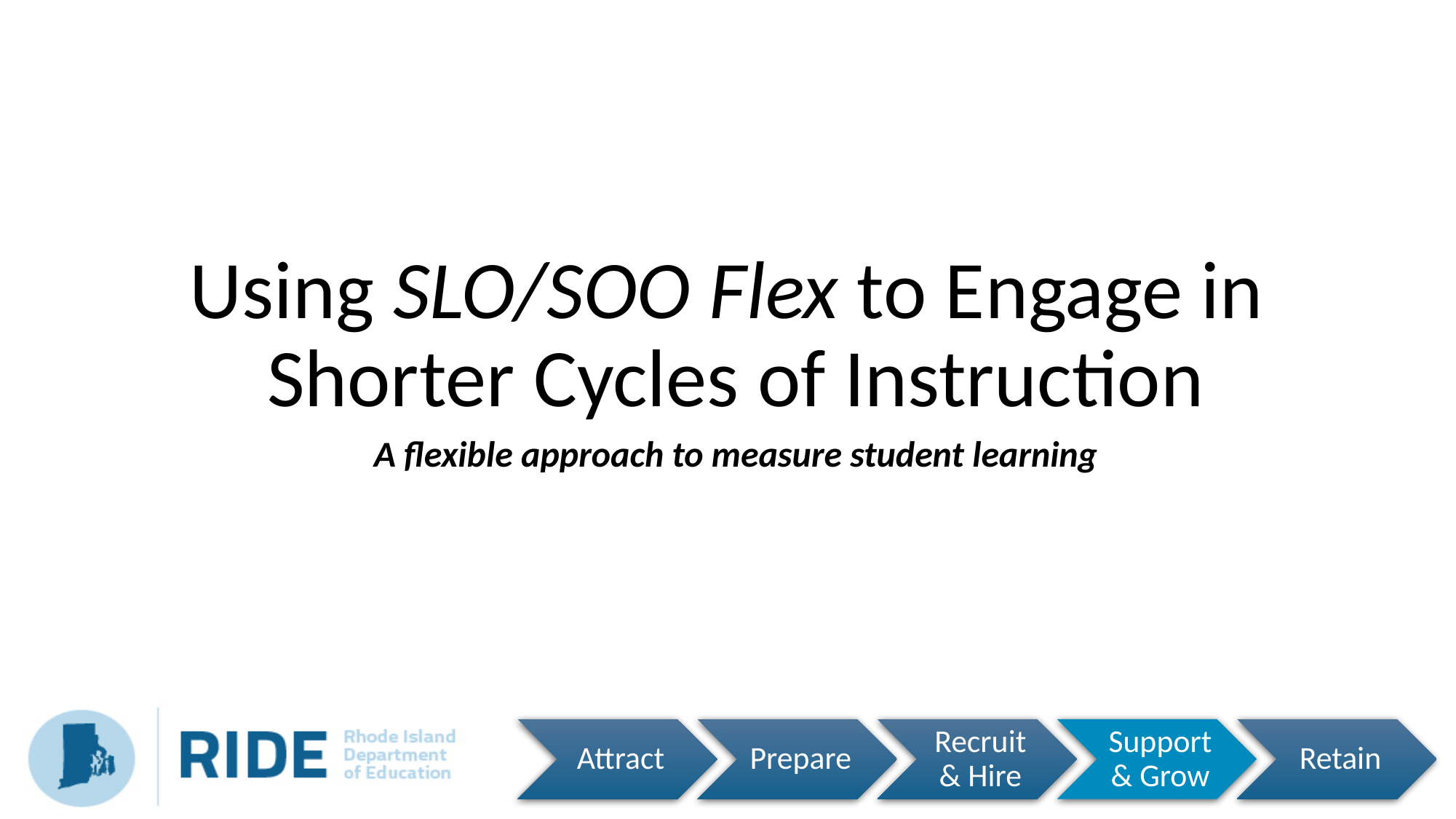

# Using SLO/SOO Flex to Engage in Shorter Cycles of Instruction
A flexible approach to measure student learning